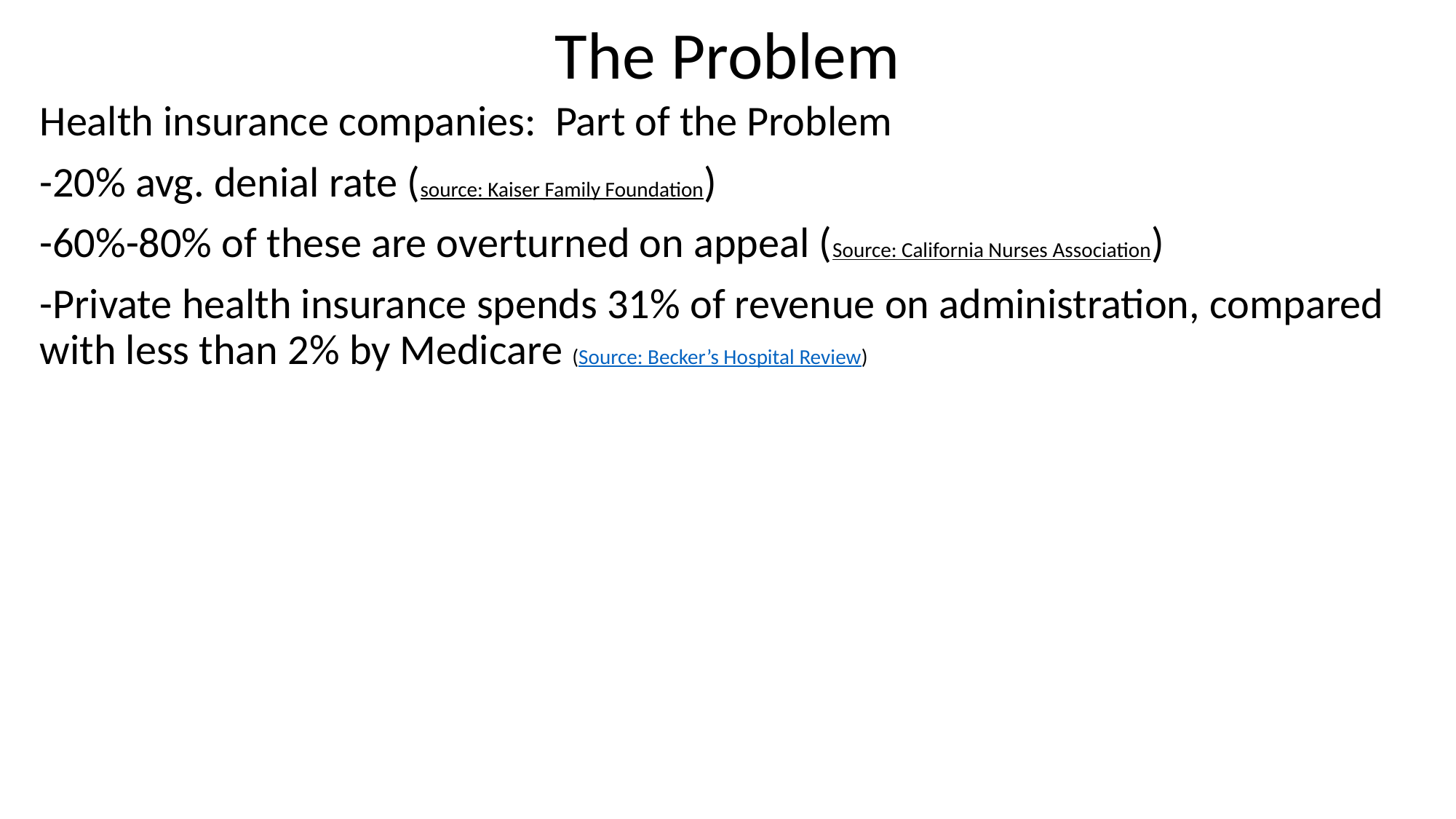

# The Problem
Health insurance companies:  Part of the Problem
-20% avg. denial rate (source: Kaiser Family Foundation)
-60%-80% of these are overturned on appeal (Source: California Nurses Association)
-Private health insurance spends 31% of revenue on administration, compared with less than 2% by Medicare (Source: Becker’s Hospital Review)